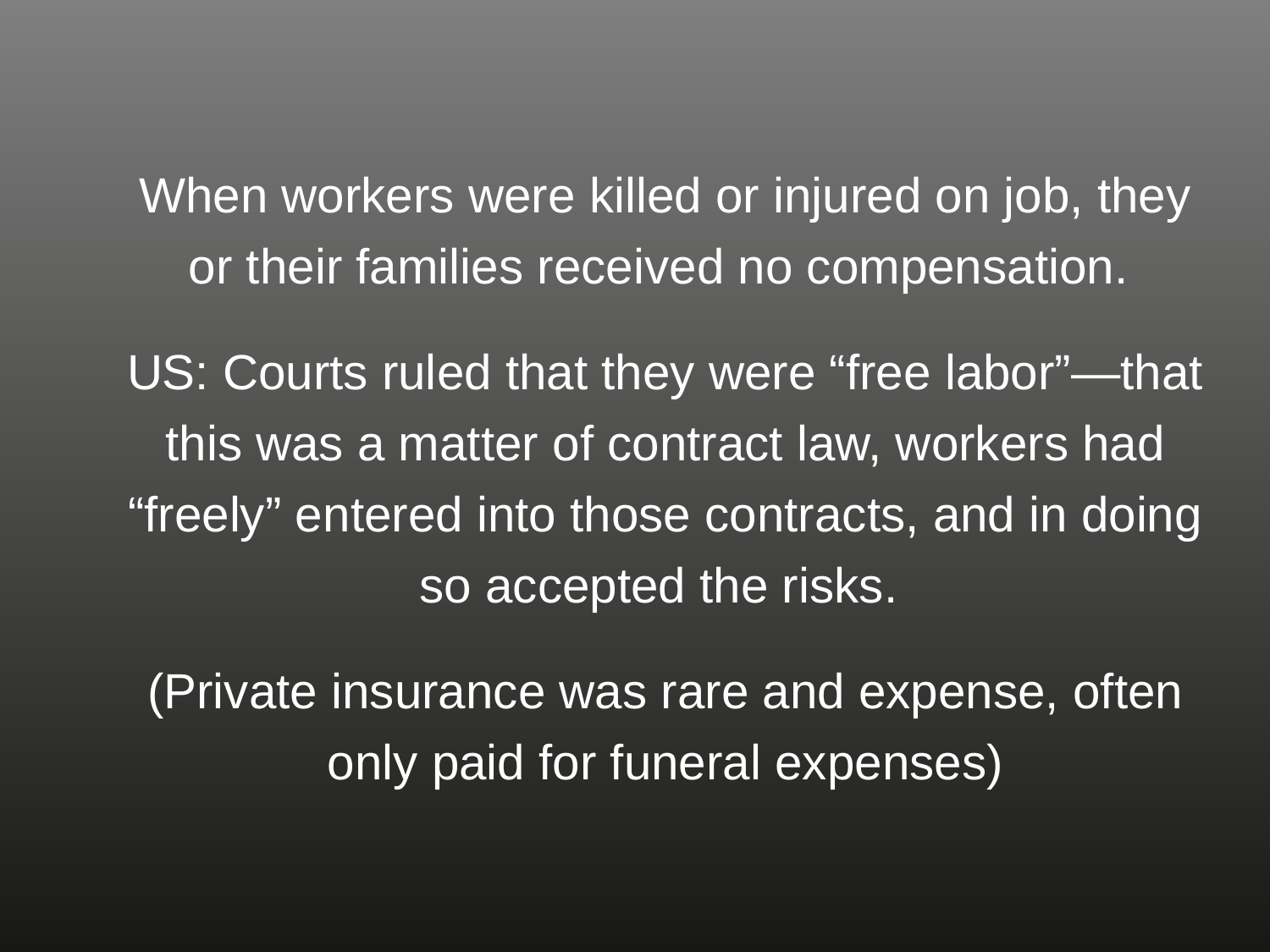

When workers were killed or injured on job, they or their families received no compensation.
US: Courts ruled that they were “free labor”—that this was a matter of contract law, workers had “freely” entered into those contracts, and in doing so accepted the risks.
(Private insurance was rare and expense, often only paid for funeral expenses)